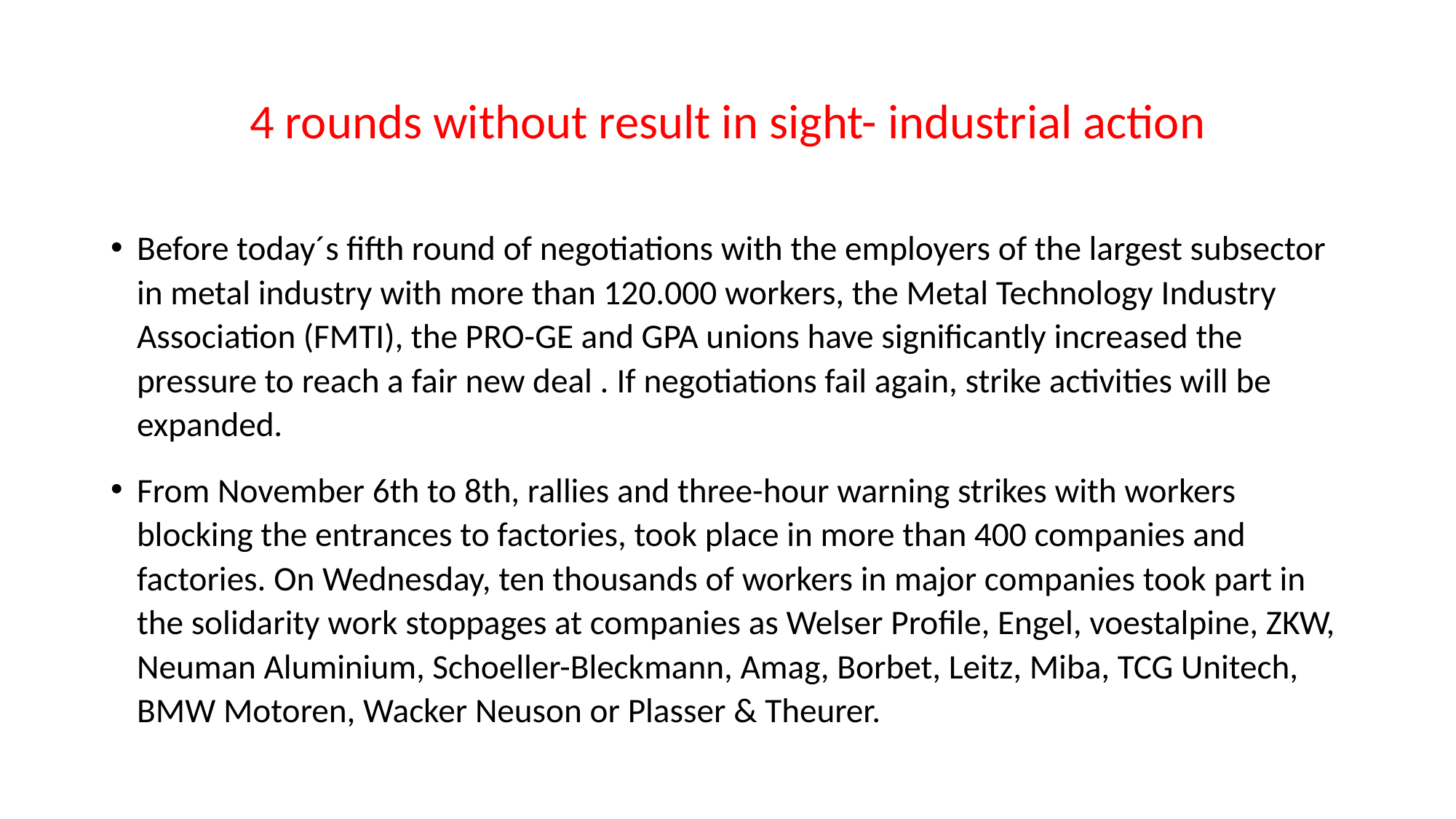

# 4 rounds without result in sight- industrial action
Before today´s fifth round of negotiations with the employers of the largest subsector in metal industry with more than 120.000 workers, the Metal Technology Industry Association (FMTI), the PRO-GE and GPA unions have significantly increased the pressure to reach a fair new deal . If negotiations fail again, strike activities will be expanded.
From November 6th to 8th, rallies and three-hour warning strikes with workers blocking the entrances to factories, took place in more than 400 companies and factories. On Wednesday, ten thousands of workers in major companies took part in the solidarity work stoppages at companies as Welser Profile, Engel, voestalpine, ZKW, Neuman Aluminium, Schoeller-Bleckmann, Amag, Borbet, Leitz, Miba, TCG Unitech, BMW Motoren, Wacker Neuson or Plasser & Theurer.